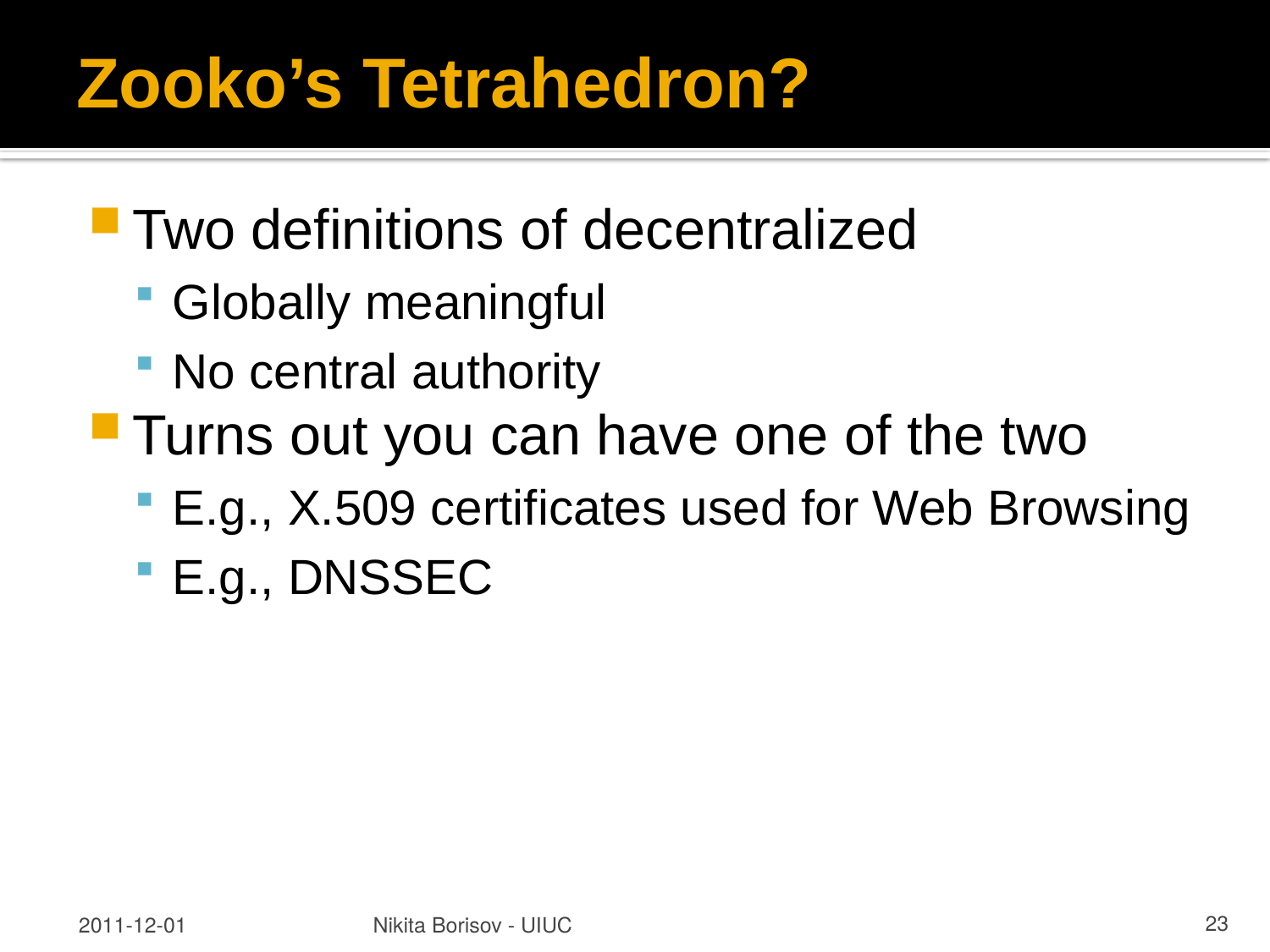

# Zooko’s Tetrahedron?
Two definitions of decentralized
Globally meaningful
No central authority
Turns out you can have one of the two
E.g., X.509 certificates used for Web Browsing
E.g., DNSSEC
2011-12-01
Nikita Borisov - UIUC
23